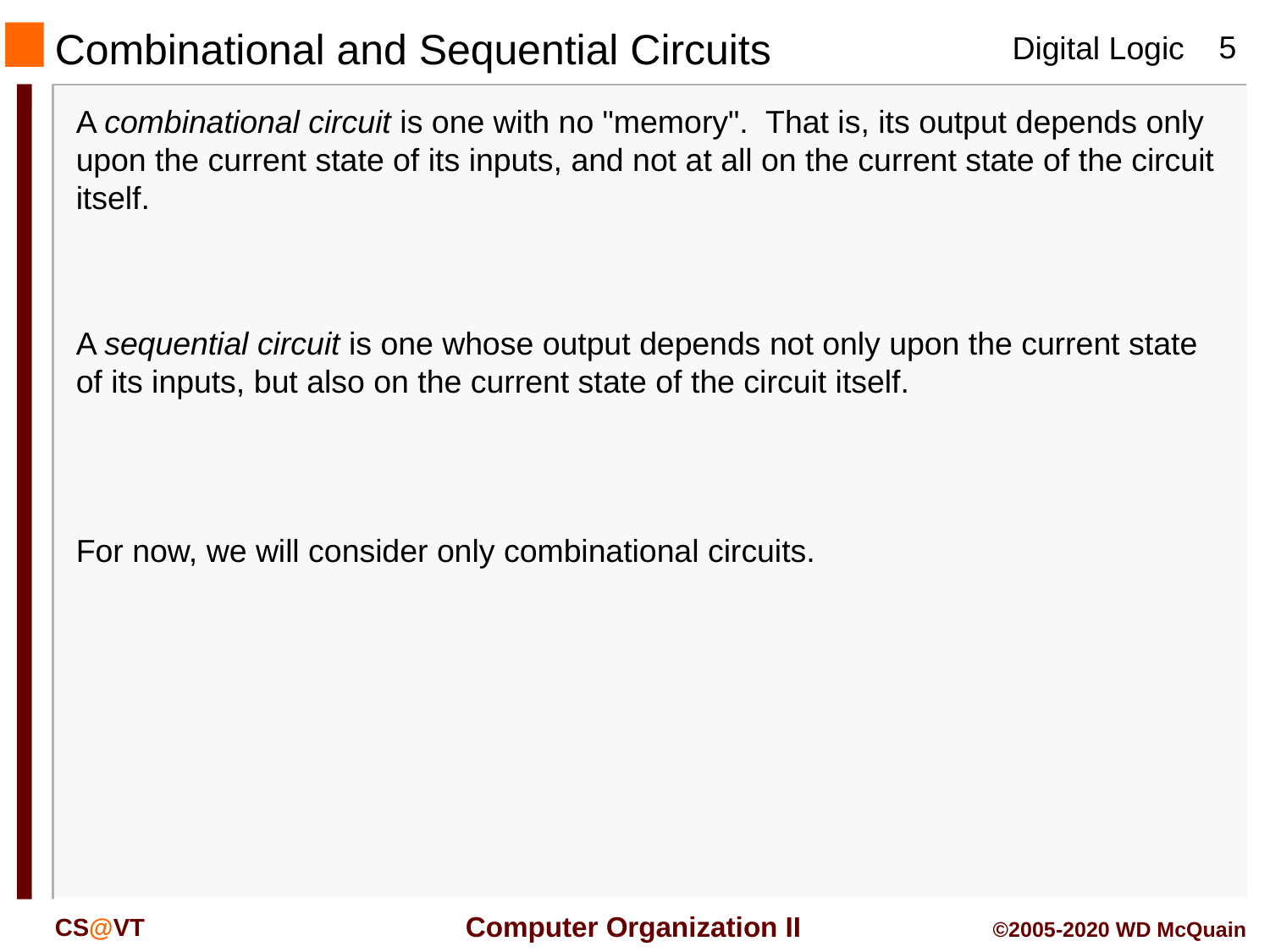

Combinational and Sequential Circuits
A combinational circuit is one with no "memory".  That is, its output depends only upon the current state of its inputs, and not at all on the current state of the circuit itself.
A sequential circuit is one whose output depends not only upon the current state of its inputs, but also on the current state of the circuit itself.
For now, we will consider only combinational circuits.